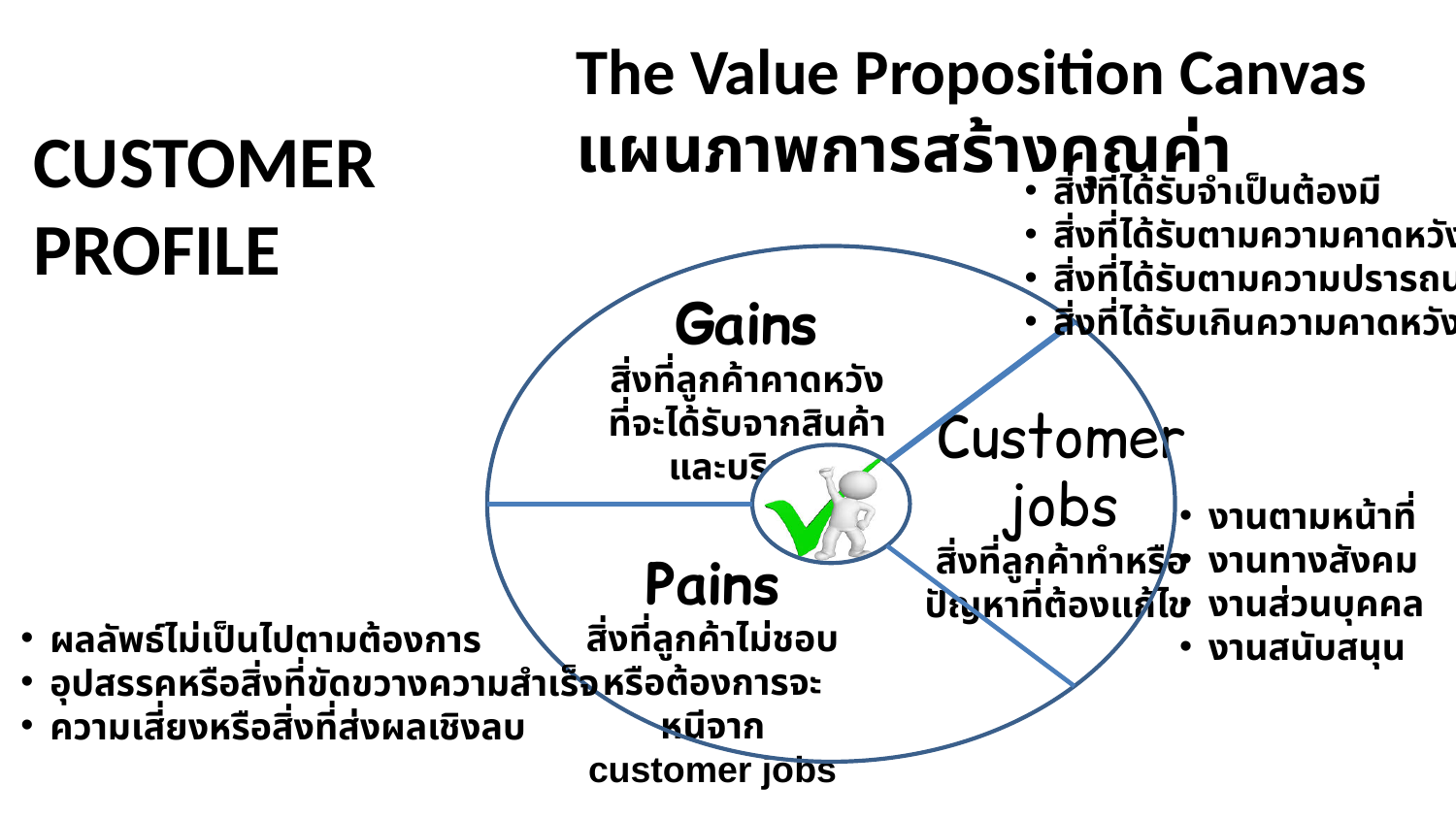

The Value Proposition Canvas
แผนภาพการสร้างคุณค่า
CUSTOMER
PROFILE
สิ่งที่ได้รับจำเป็นต้องมี
สิ่งที่ได้รับตามความคาดหวัง
สิ่งที่ได้รับตามความปรารถนา
สิ่งที่ได้รับเกินความคาดหวัง

Gains
สิ่งที่ลูกค้าคาดหวังที่จะได้รับจากสินค้าและบริการ
Customer jobs
สิ่งที่ลูกค้าทำหรือปัญหาที่ต้องแก้ไข
Pains
สิ่งที่ลูกค้าไม่ชอบหรือต้องการจะหนีจาก customer jobs
งานตามหน้าที่
งานทางสังคม
งานส่วนบุคคล
งานสนับสนุน
ผลลัพธ์ไม่เป็นไปตามต้องการ
อุปสรรคหรือสิ่งที่ขัดขวางความสำเร็จ
ความเสี่ยงหรือสิ่งที่ส่งผลเชิงลบ